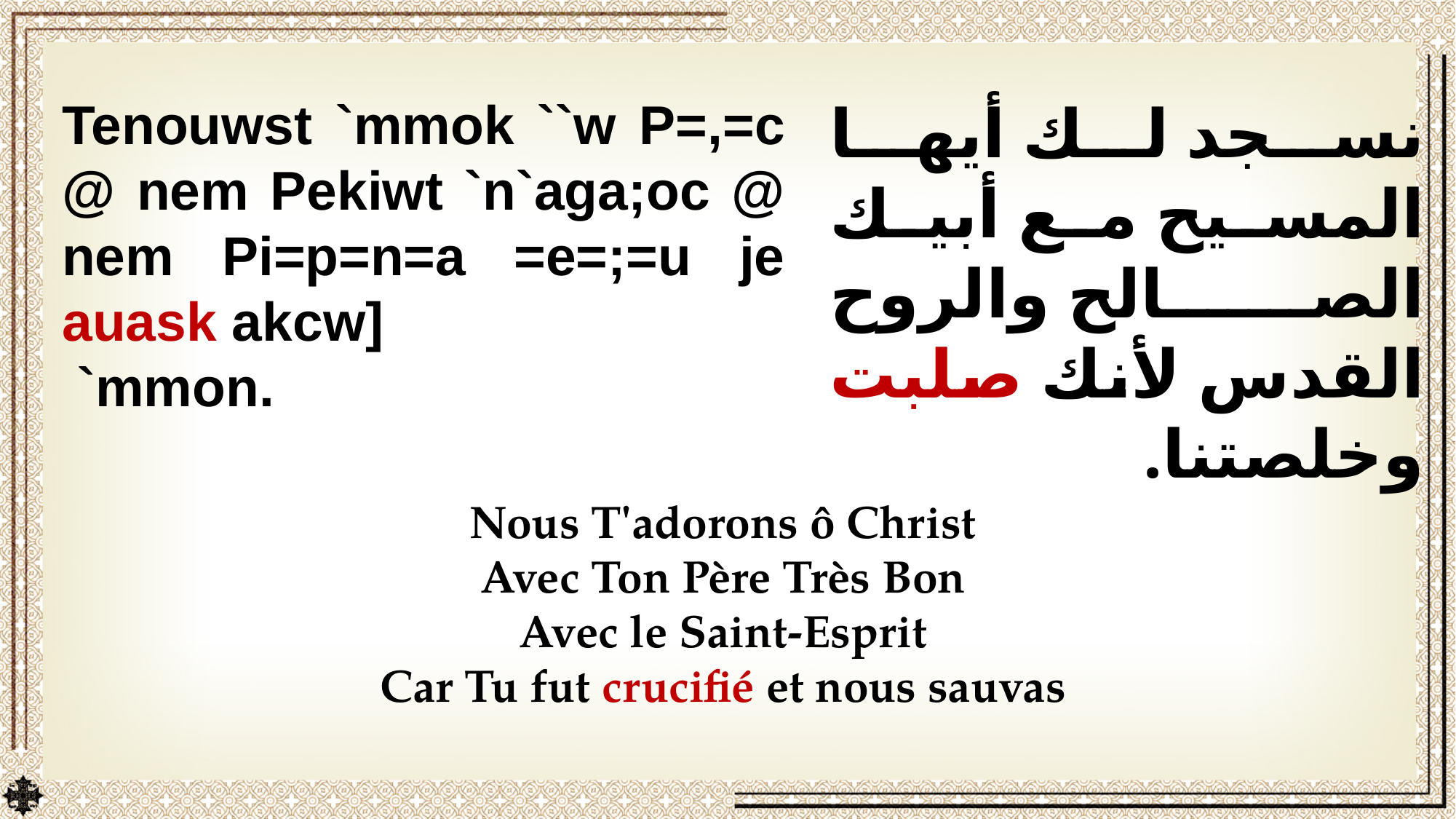

Tenouwst `mmok ``w P=,=c @ nem Pekiwt `n`aga;oc @ nem Pi=p=n=a =e=;=u je auask akcw]
 `mmon.
نسجد لك أيها المسيح مع أبيك الصالح والروح القدس لأنك صلبت وخلصتنا.
Nous T'adorons ô Christ
Avec Ton Père Très Bon
Avec le Saint-Esprit
Car Tu fut crucifié et nous sauvas